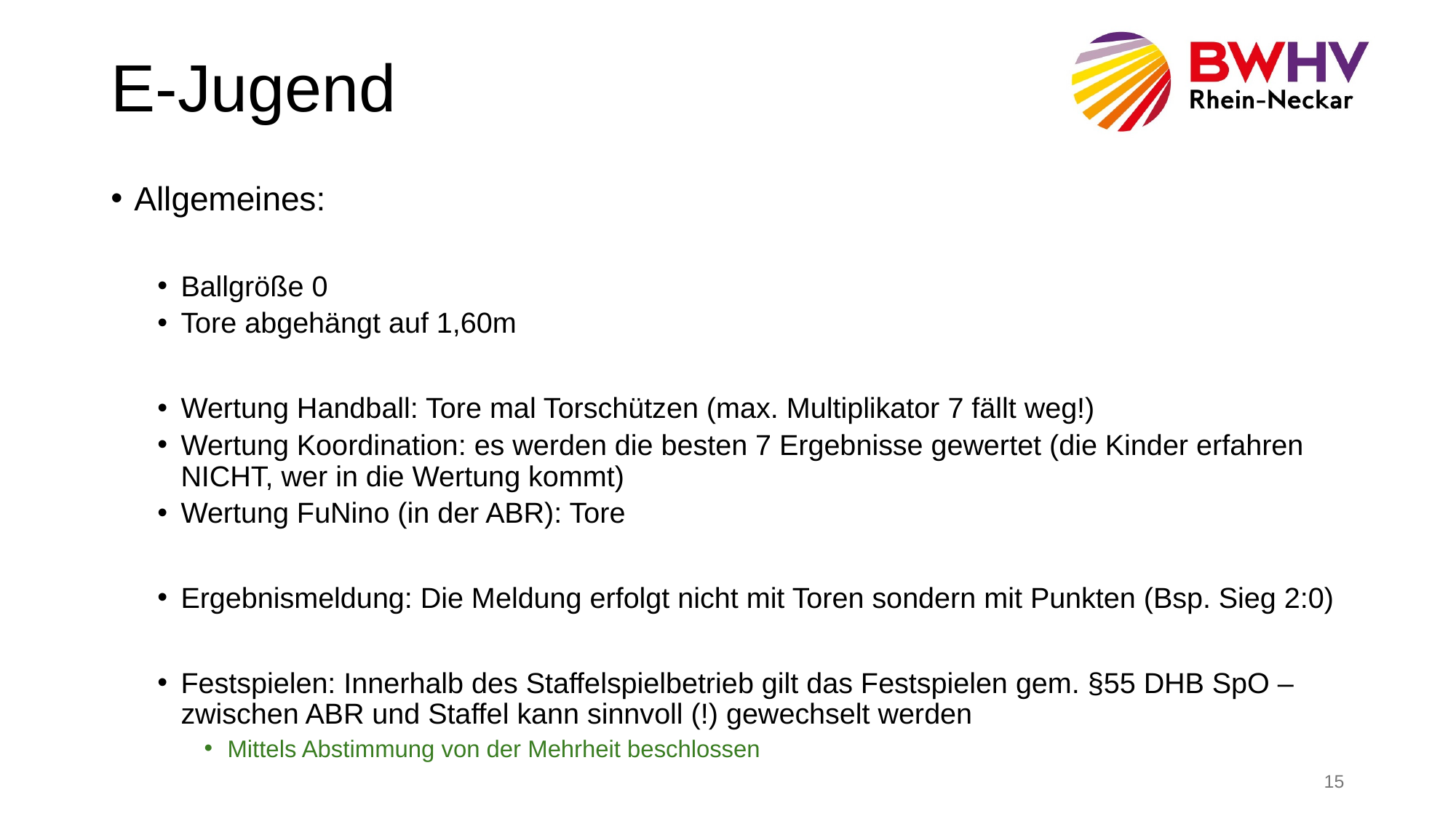

# E-Jugend
Allgemeines:

Ballgröße 0
Tore abgehängt auf 1,60m

Wertung Handball: Tore mal Torschützen (max. Multiplikator 7 fällt weg!)
Wertung Koordination: es werden die besten 7 Ergebnisse gewertet (die Kinder erfahren NICHT, wer in die Wertung kommt)
Wertung FuNino (in der ABR): Tore

Ergebnismeldung: Die Meldung erfolgt nicht mit Toren sondern mit Punkten (Bsp. Sieg 2:0)

Festspielen: Innerhalb des Staffelspielbetrieb gilt das Festspielen gem. §55 DHB SpO – zwischen ABR und Staffel kann sinnvoll (!) gewechselt werden
Mittels Abstimmung von der Mehrheit beschlossen
15